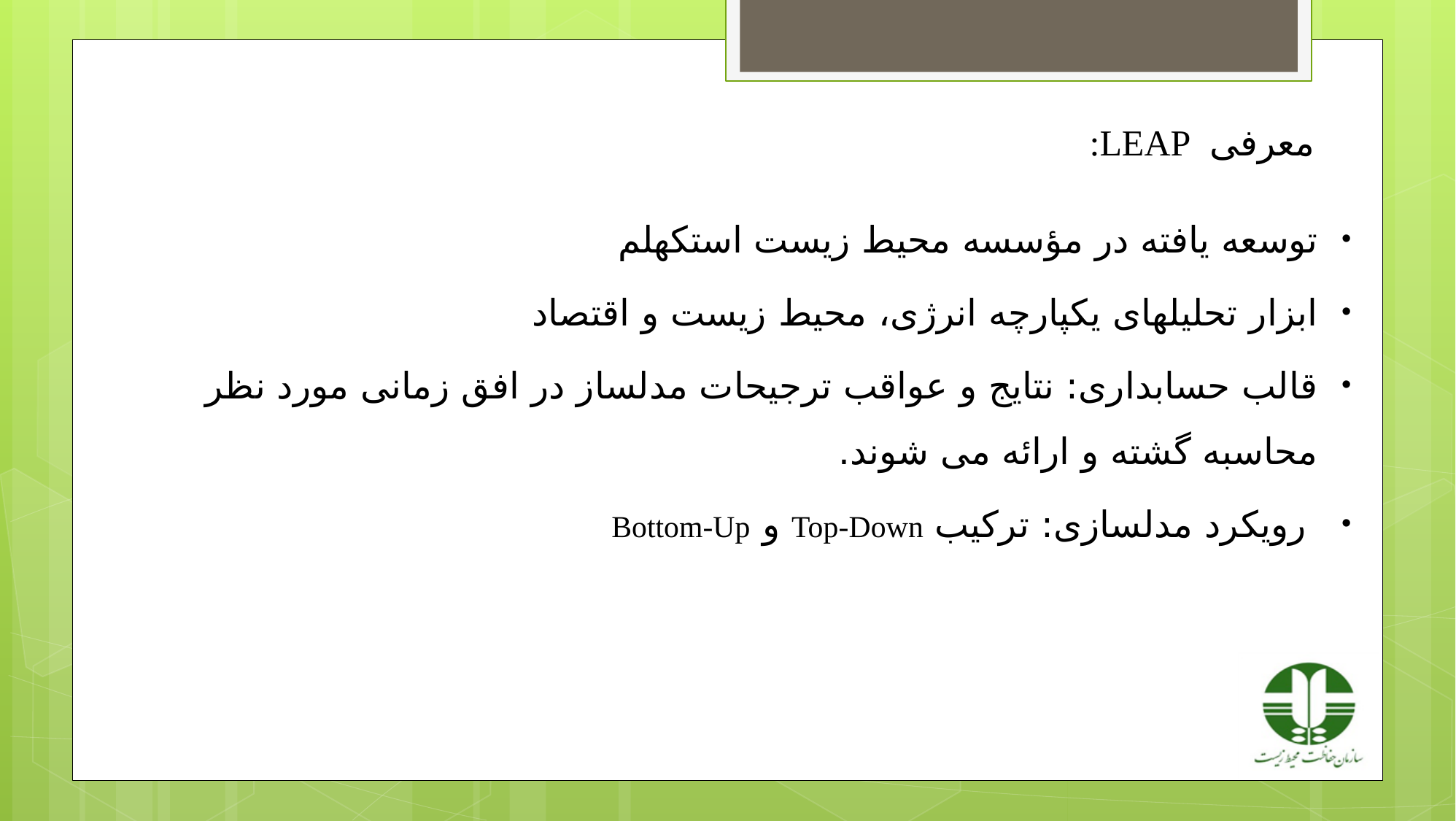

# معرفی LEAP:
توسعه یافته در مؤسسه محیط زیست استکهلم
ابزار تحلیلهای یکپارچه انرژی، محیط زیست و اقتصاد
قالب حسابداری: نتایج و عواقب ترجیحات مدلساز در افق زمانی مورد نظر محاسبه گشته و ارائه می شوند.
 رویکرد مدلسازی: ترکیب Top-Down و Bottom-Up